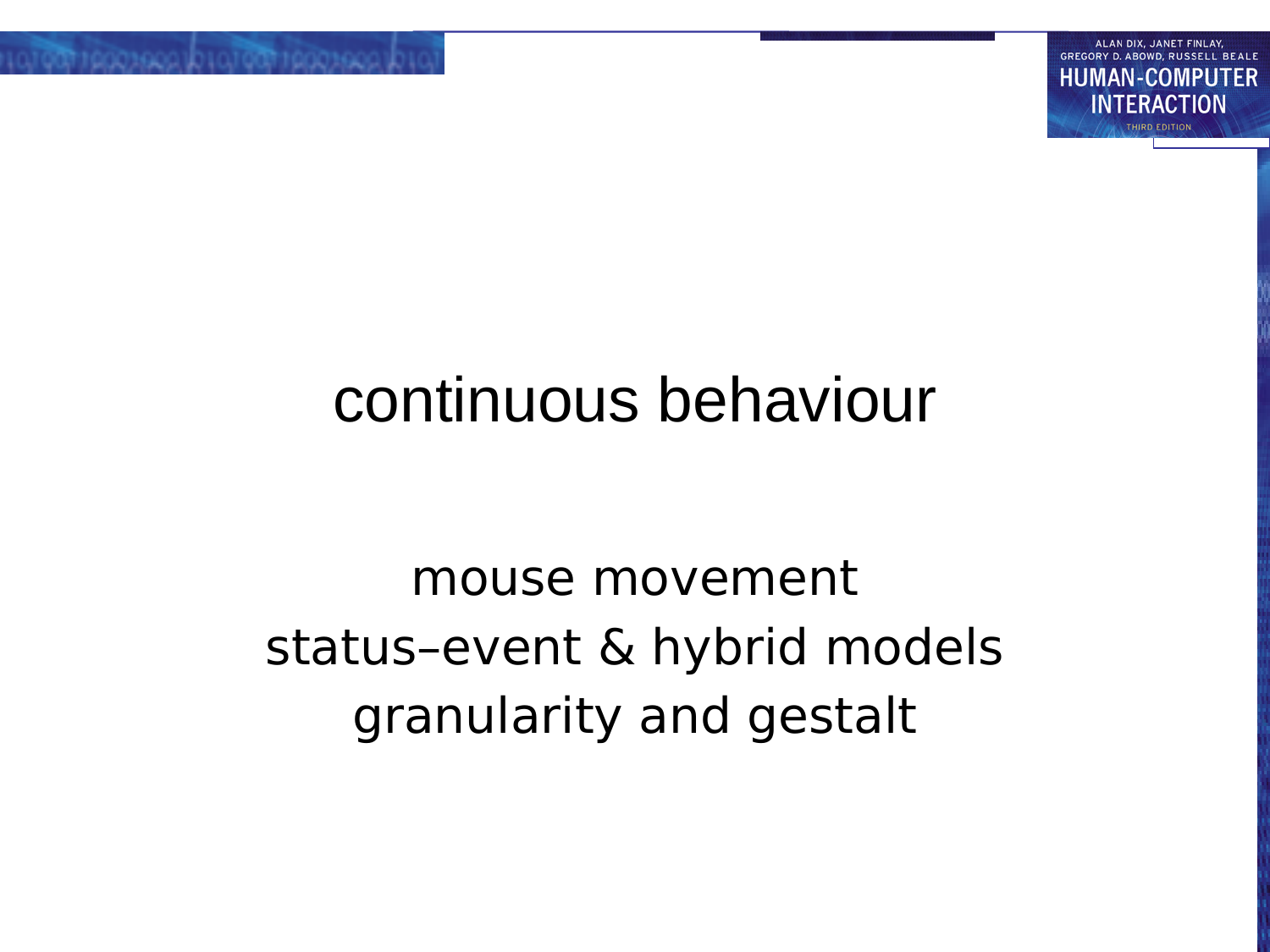

# continuous behaviour
mouse movement
status–event & hybrid models
granularity and gestalt